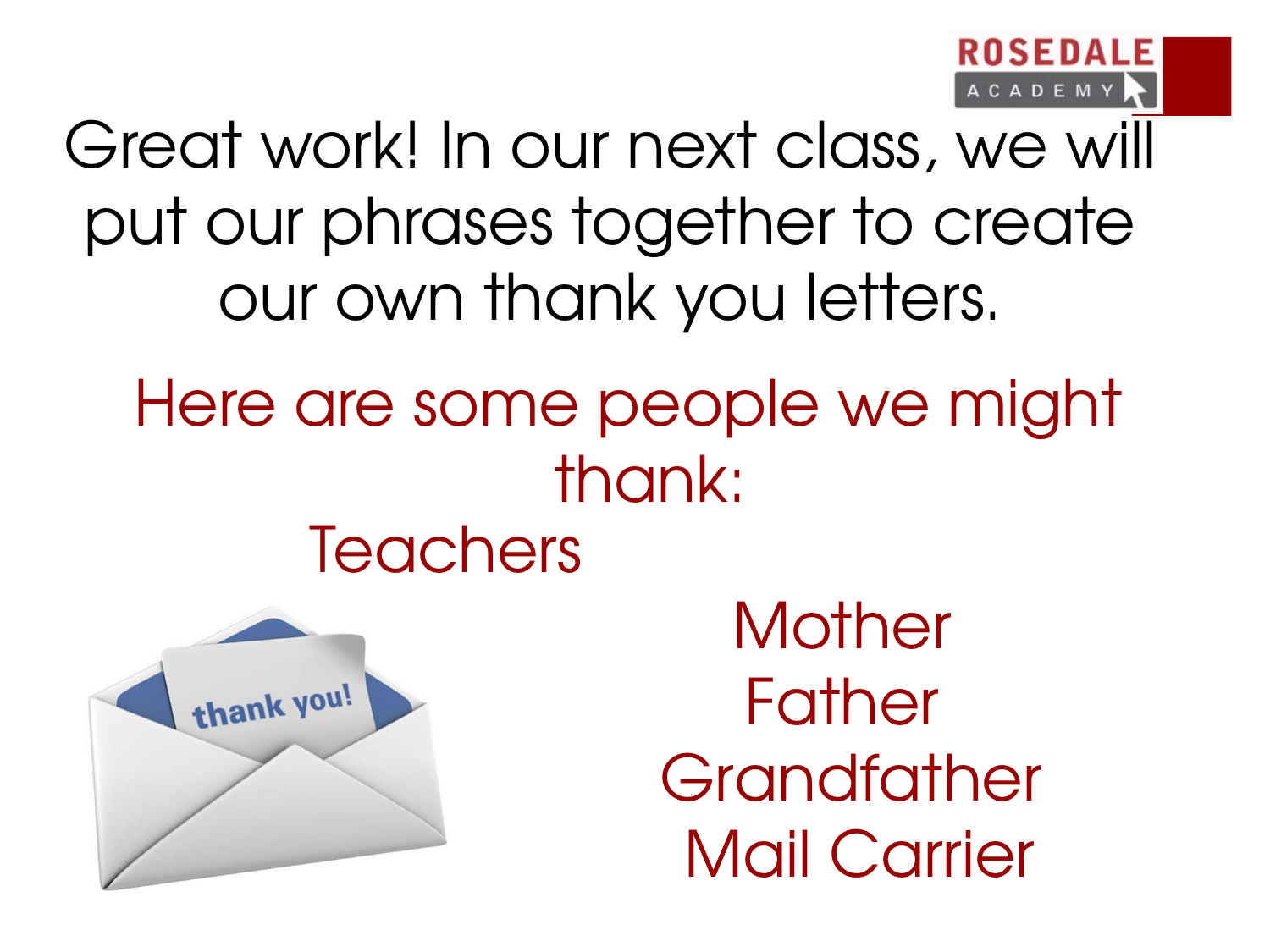

Great work! In our next class, we will  put our phrases together to create  our own thank you letters.
Here are some people we might  thank:
Teachers
Mother  Father  Grandfather  Mail Carrier